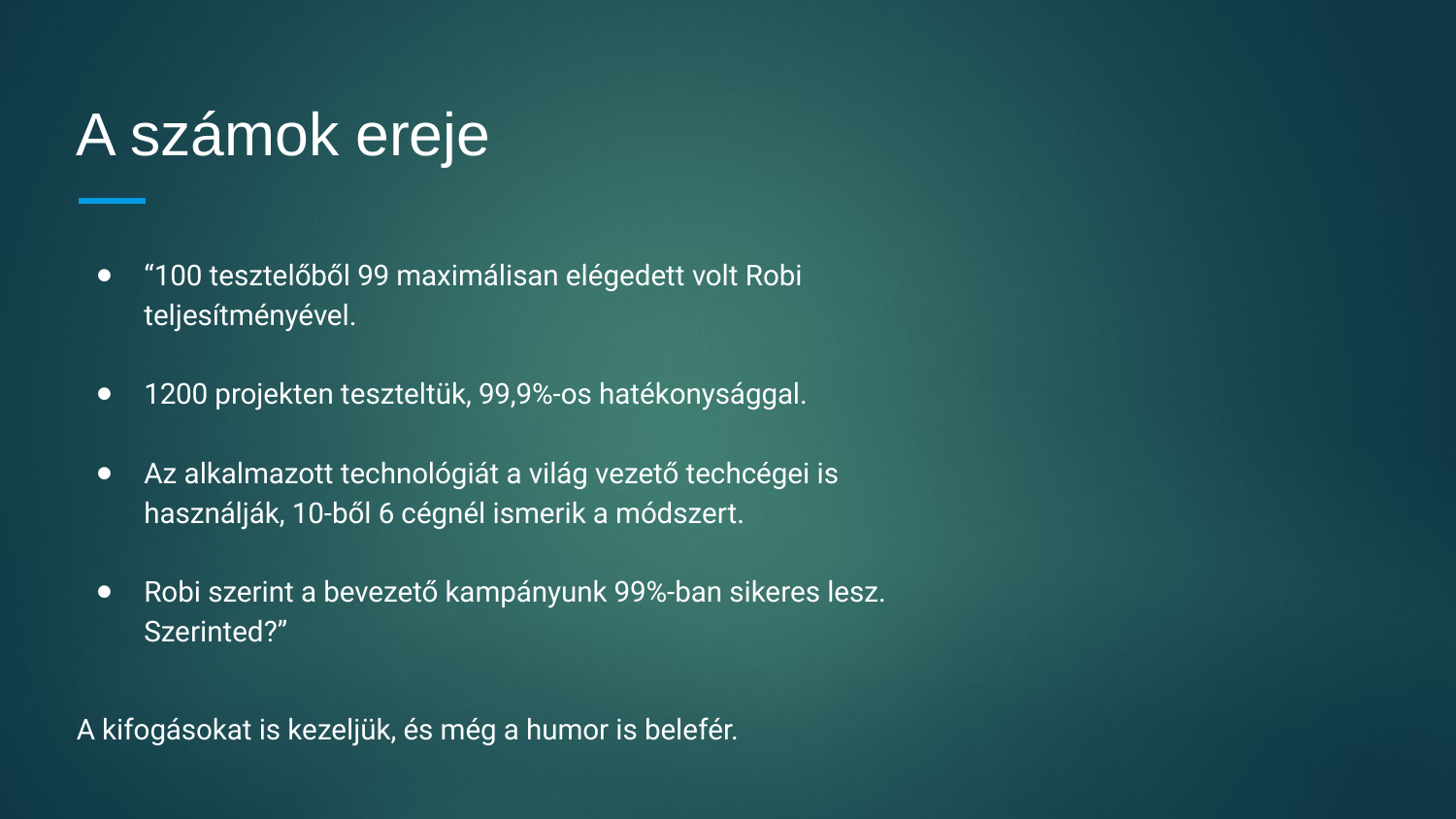

# A számok ereje
“100 tesztelőből 99 maximálisan elégedett volt Robi teljesítményével.

1200 projekten teszteltük, 99,9%-os hatékonysággal.

Az alkalmazott technológiát a világ vezető techcégei is használják, 10-ből 6 cégnél ismerik a módszert.

Robi szerint a bevezető kampányunk 99%-ban sikeres lesz. Szerinted?”

A kifogásokat is kezeljük, és még a humor is belefér.